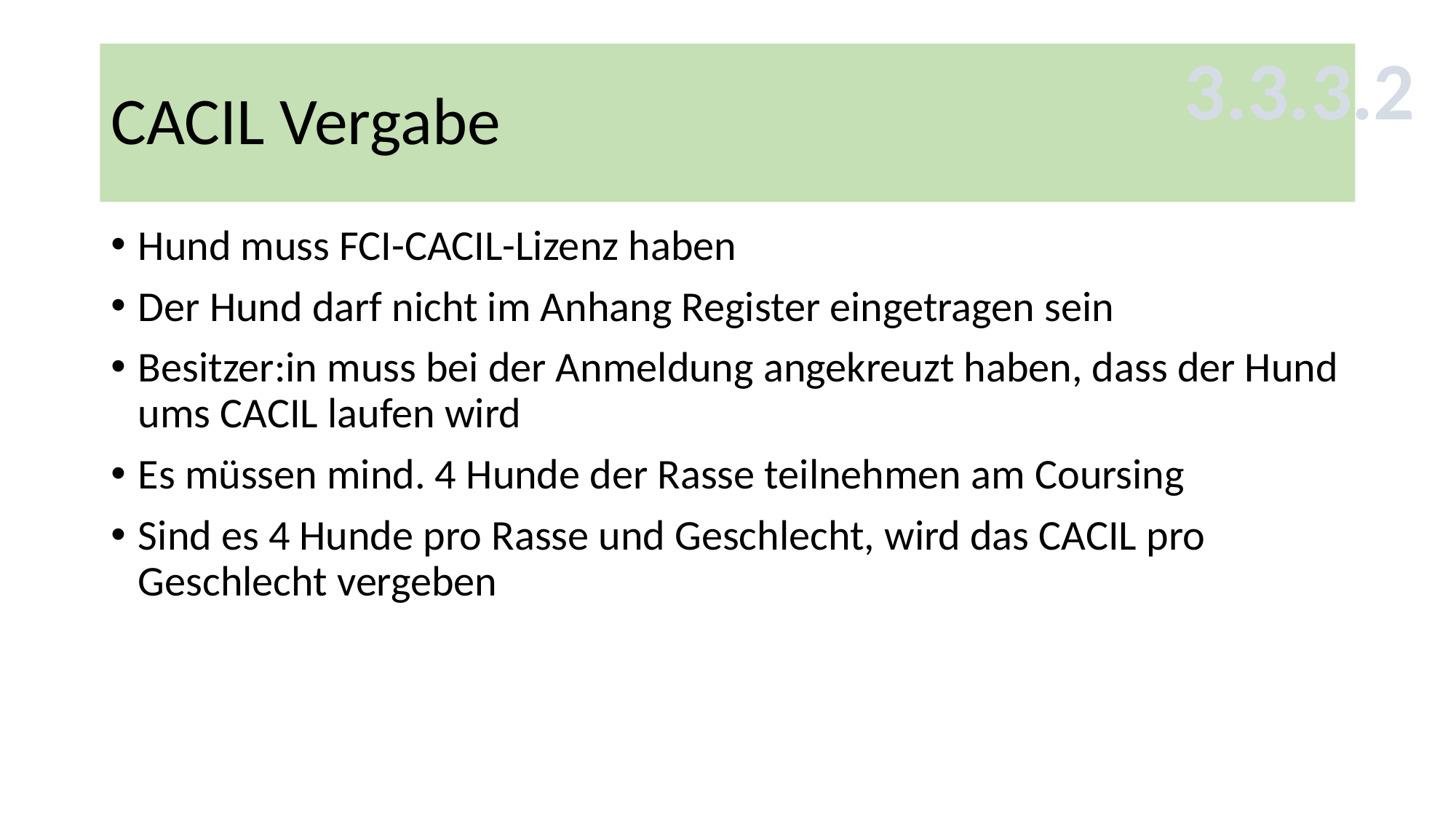

3.3.3.2
# CACIL Vergabe
Hund muss FCI-CACIL-Lizenz haben
Der Hund darf nicht im Anhang Register eingetragen sein
Besitzer:in muss bei der Anmeldung angekreuzt haben, dass der Hund ums CACIL laufen wird
Es müssen mind. 4 Hunde der Rasse teilnehmen am Coursing
Sind es 4 Hunde pro Rasse und Geschlecht, wird das CACIL pro Geschlecht vergeben